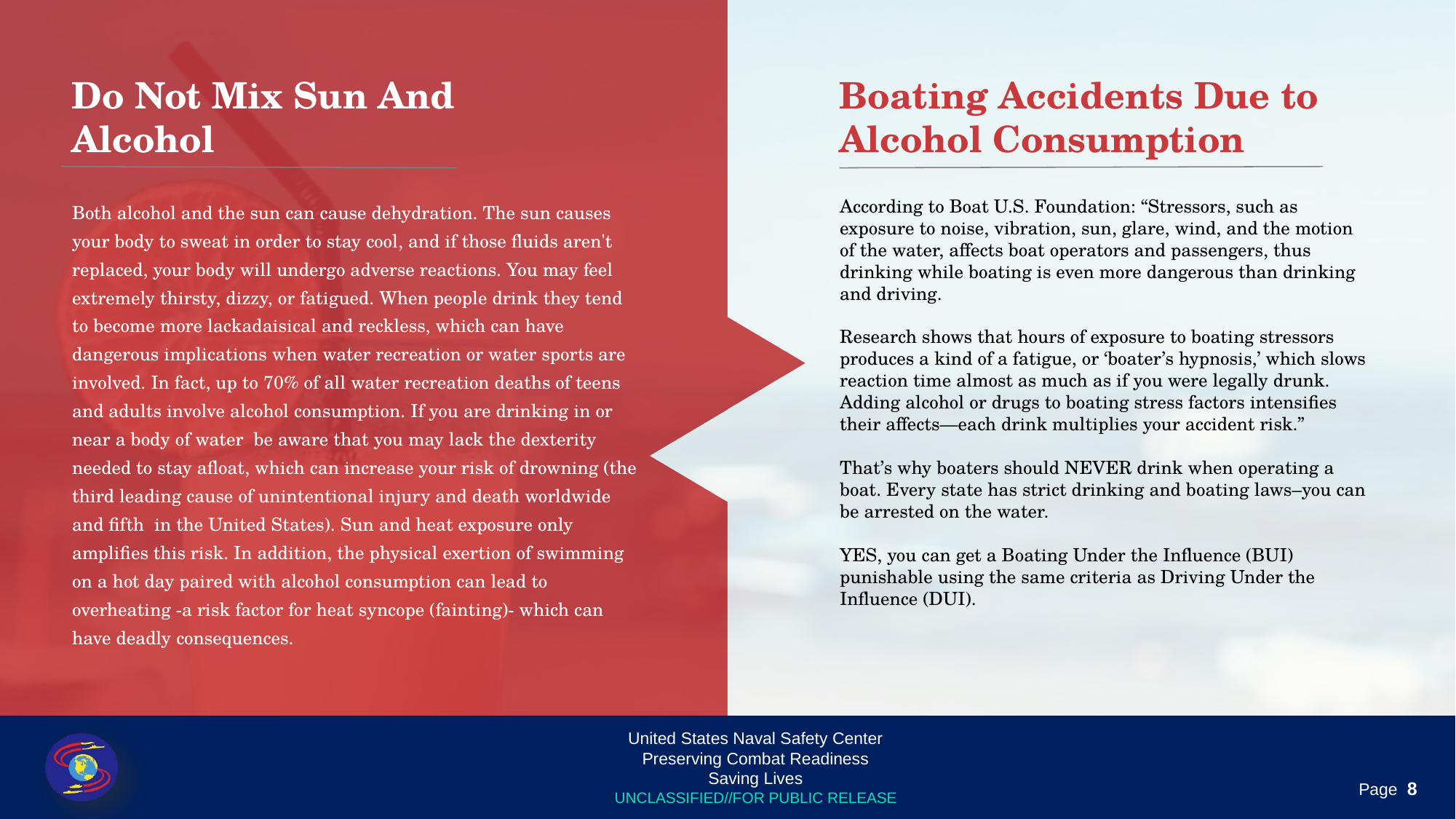

Boating Accidents Due to Alcohol Consumption
Do Not Mix Sun And Alcohol
Both alcohol and the sun can cause dehydration. The sun causes your body to sweat in order to stay cool, and if those fluids aren't replaced, your body will undergo adverse reactions. You may feel extremely thirsty, dizzy, or fatigued. When people drink they tend to become more lackadaisical and reckless, which can have dangerous implications when water recreation or water sports are involved. In fact, up to 70% of all water recreation deaths of teens and adults involve alcohol consumption. If you are drinking in or near a body of water  be aware that you may lack the dexterity needed to stay afloat, which can increase your risk of drowning (the third leading cause of unintentional injury and death worldwide and fifth  in the United States). Sun and heat exposure only amplifies this risk. In addition, the physical exertion of swimming on a hot day paired with alcohol consumption can lead to overheating -a risk factor for heat syncope (fainting)- which can have deadly consequences.
According to Boat U.S. Foundation: “Stressors, such as exposure to noise, vibration, sun, glare, wind, and the motion of the water, affects boat operators and passengers, thus drinking while boating is even more dangerous than drinking and driving.

Research shows that hours of exposure to boating stressors produces a kind of a fatigue, or ‘boater’s hypnosis,’ which slows reaction time almost as much as if you were legally drunk. Adding alcohol or drugs to boating stress factors intensifies their affects—each drink multiplies your accident risk.”

That’s why boaters should NEVER drink when operating a boat. Every state has strict drinking and boating laws–you can be arrested on the water.

YES, you can get a Boating Under the Influence (BUI) punishable using the same criteria as Driving Under the Influence (DUI).